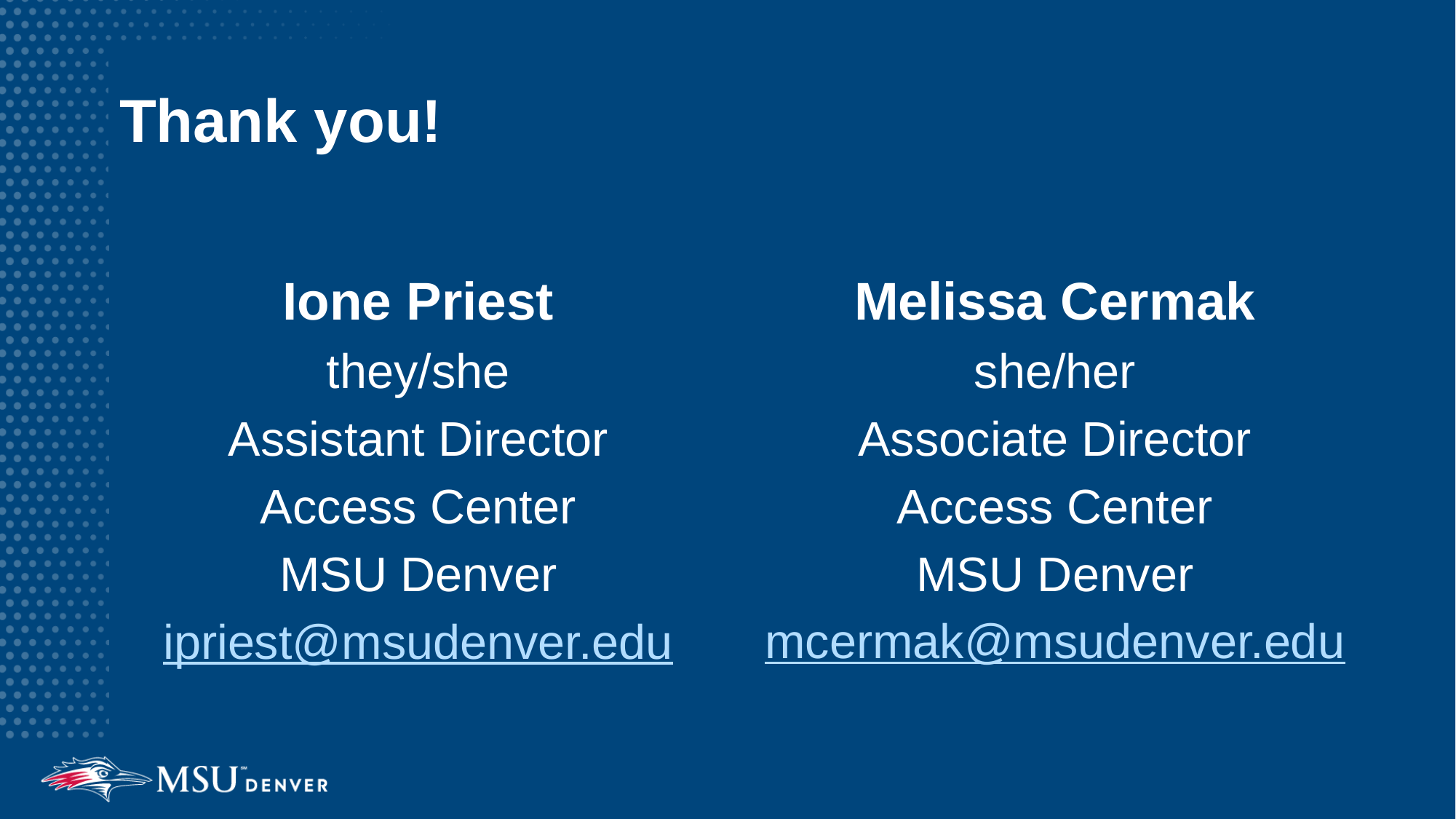

# Thank you!
Ione Priest
they/she
Assistant Director
Access Center
MSU Denver
ipriest@msudenver.edu
Melissa Cermak
she/her
Associate Director
Access Center
MSU Denver
mcermak@msudenver.edu